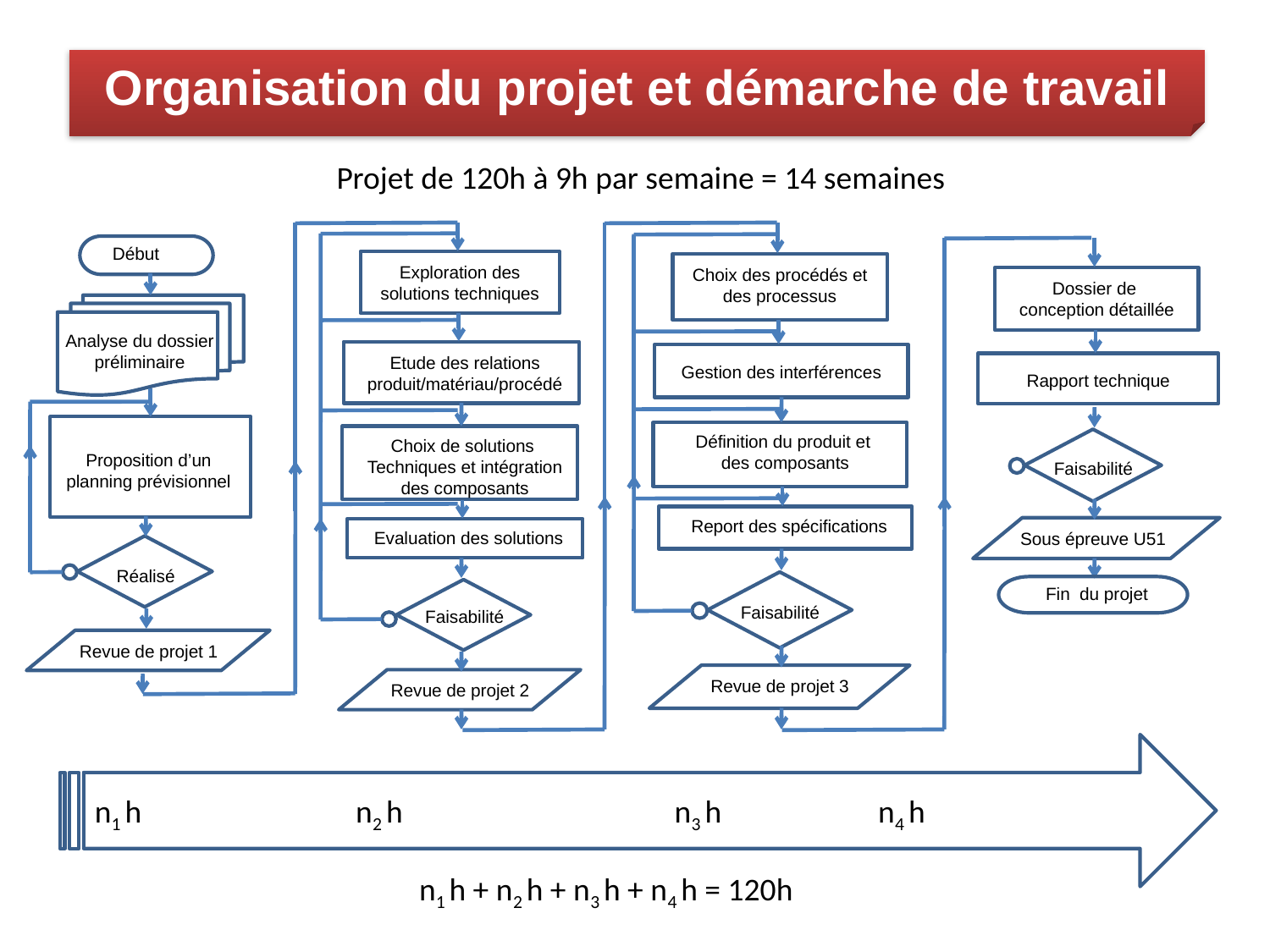

Organisation du projet et démarche de travail
Projet de 120h à 9h par semaine = 14 semaines

Exploration des solutions techniques

Etude des relations produit/matériau/procédé

Choix de solutions
Techniques et intégration
 des composants

Evaluation des solutions

Faisabilité

Revue de projet 2

Choix des procédés et des processus

Gestion des interférences

Définition du produit et
des composants

Report des spécifications

Faisabilité

Revue de projet 3

Début

Analyse du dossier préliminaire

Proposition d’un planning prévisionnel

Réalisé

Revue de projet 1

Dossier de
conception détaillée

Rapport technique

Faisabilité

Sous épreuve U51

Fin  du projet

n1 h		 n2 h 		          n3 h 	 	   n4 h
n1 h + n2 h + n3 h + n4 h = 120h